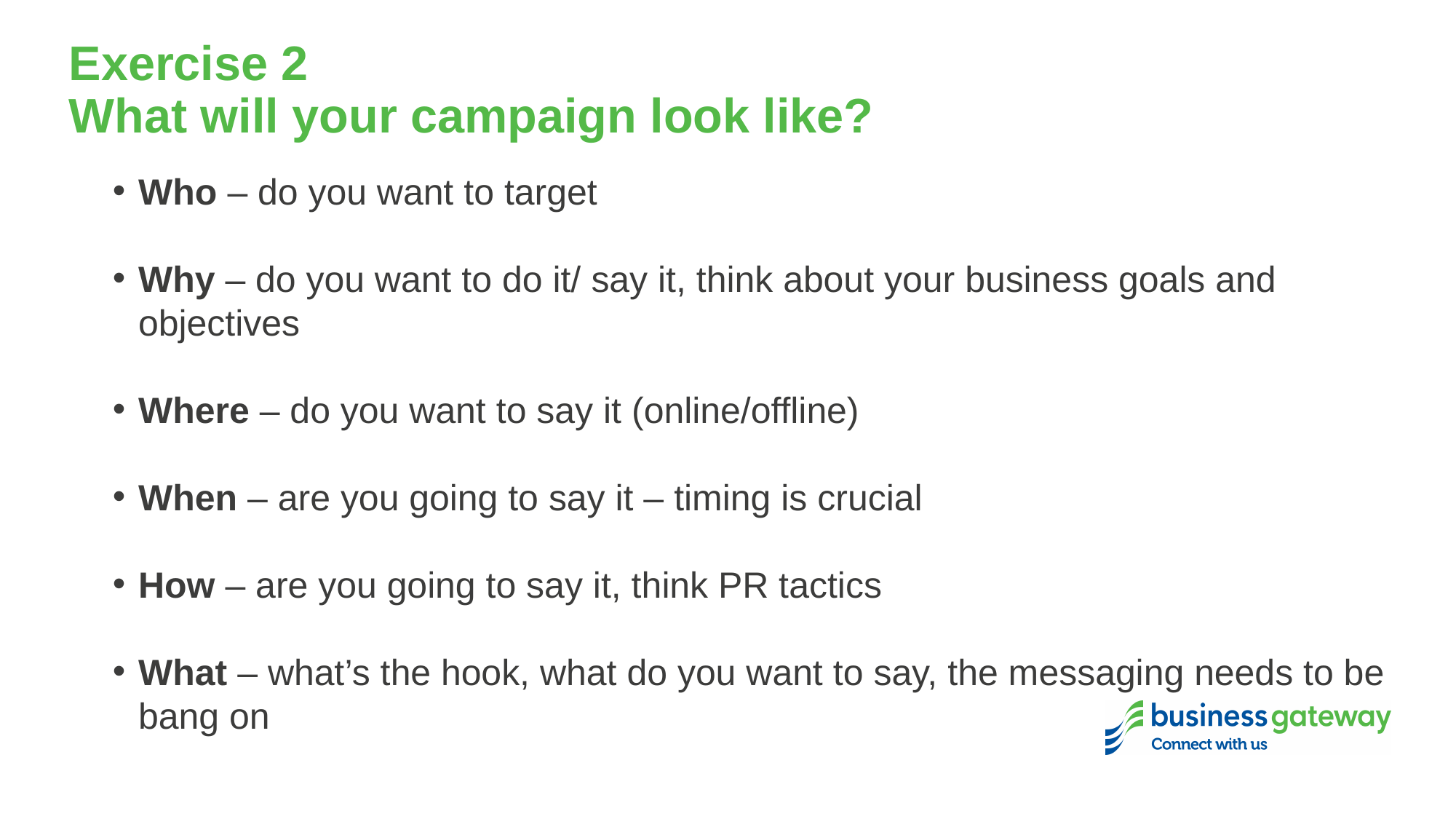

# Exercise 2 What will your campaign look like?
Who – do you want to target

Why – do you want to do it/ say it, think about your business goals and objectives

Where – do you want to say it (online/offline)

When – are you going to say it – timing is crucial

How – are you going to say it, think PR tactics

What – what’s the hook, what do you want to say, the messaging needs to be bang on